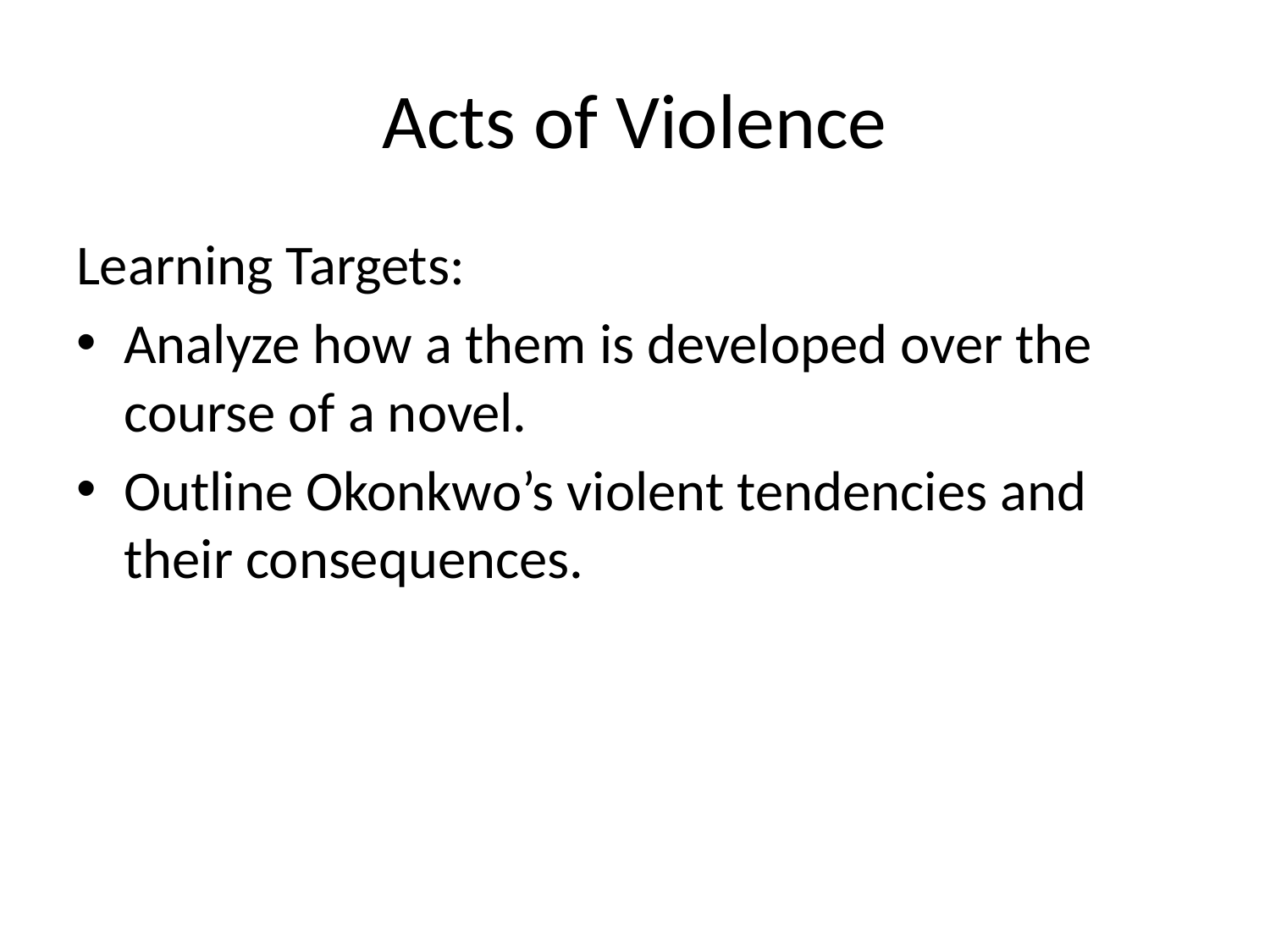

# Acts of Violence
Learning Targets:
Analyze how a them is developed over the course of a novel.
Outline Okonkwo’s violent tendencies and their consequences.